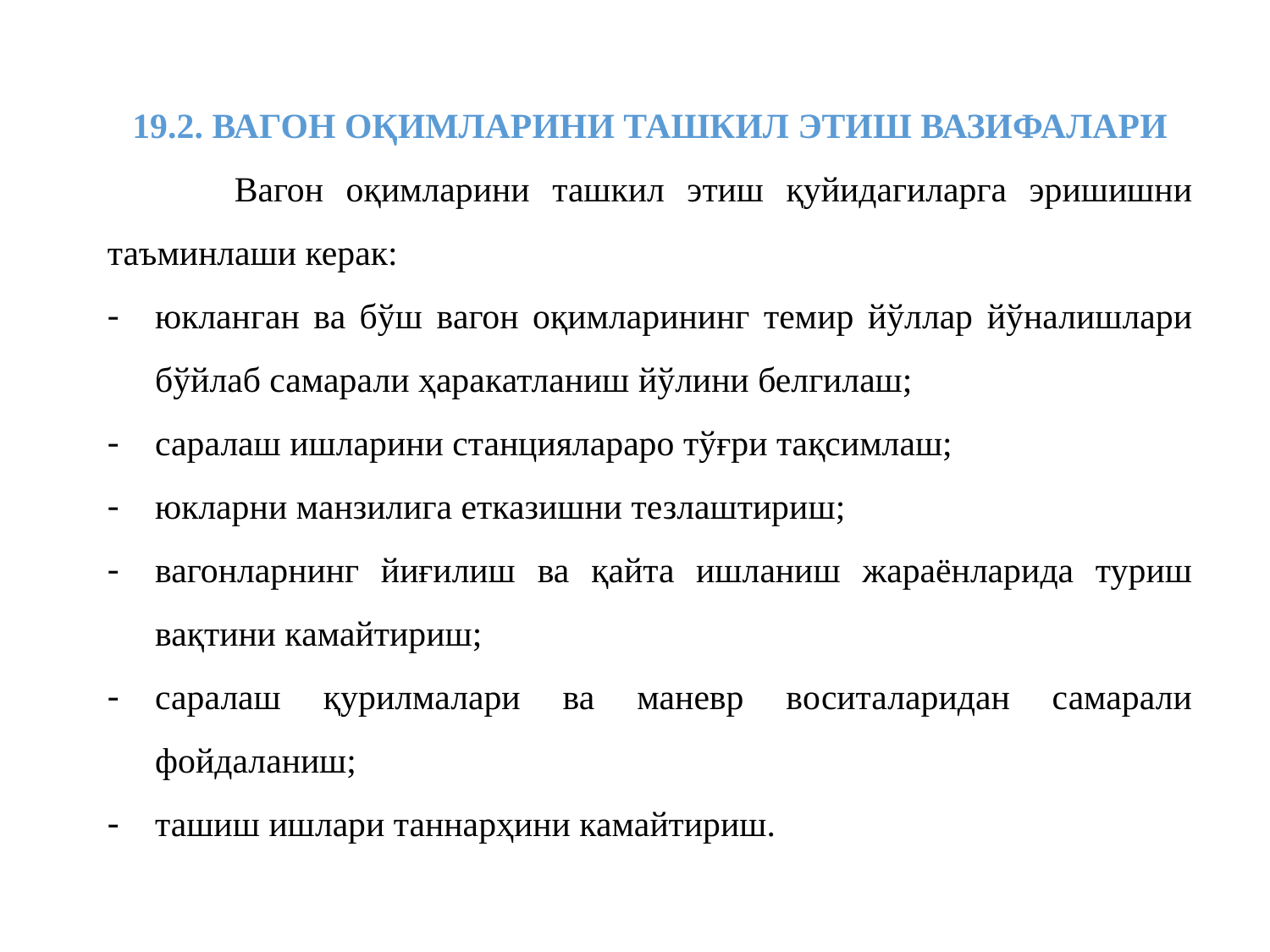

19.2. ВАГОН ОҚИМЛАРИНИ ТАШКИЛ ЭТИШ ВАЗИФАЛАРИ
			Вагон оқимларини ташкил этиш қуйидагиларга эришишни таъминлаши керак:
юкланган ва бўш вагон оқимларининг темир йўллар йўналишлари бўйлаб самарали ҳаракатланиш йўлини белгилаш;
саралаш ишларини станциялараро тўғри тақсимлаш;
юкларни манзилига етказишни тезлаштириш;
вагонларнинг йиғилиш ва қайта ишланиш жараёнларида туриш вақтини камайтириш;
саралаш қурилмалари ва маневр воситаларидан самарали фойдаланиш;
ташиш ишлари таннарҳини камайтириш.